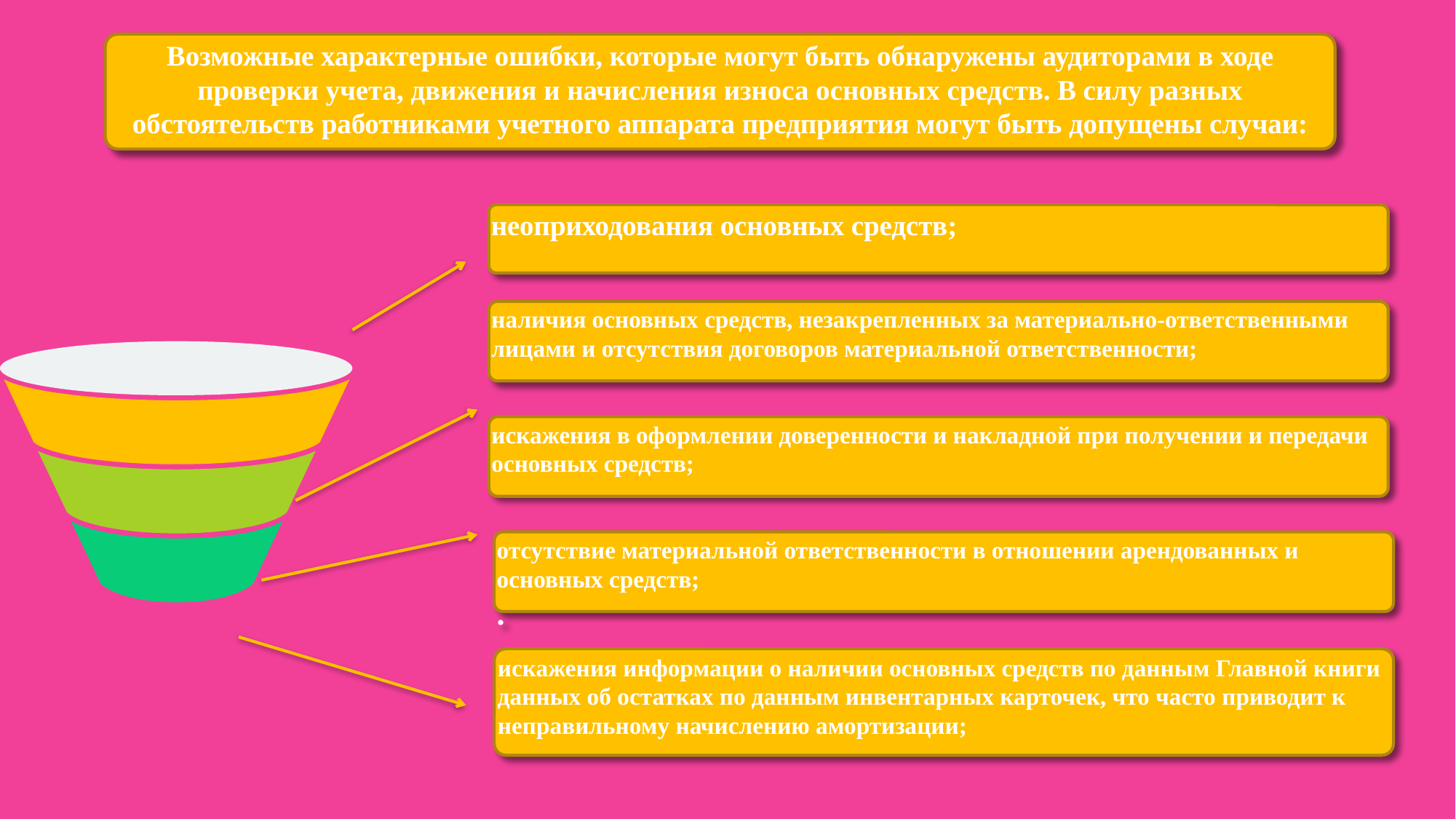

Возможные характерные ошибки, которые могут быть обнаружены аудиторами в ходе проверки учета, движения и начисления износа основных средств. В силу разных обстоятельств работниками учетного аппарата предприятия могут быть допущены случаи:
неоприходования основных средств;
наличия основных средств, незакрепленных за материально-ответственными лицами и отсутствия договоров материальной ответственности;

искажения в оформлении доверенности и накладной при получении и передачи основных средств;
отсутствие материальной ответственности в отношении арендованных и основных средств;
.
искажения информации о наличии основных средств по данным Главной книги данных об остатках по данным инвентарных карточек, что часто приводит к неправильному начислению амортизации;